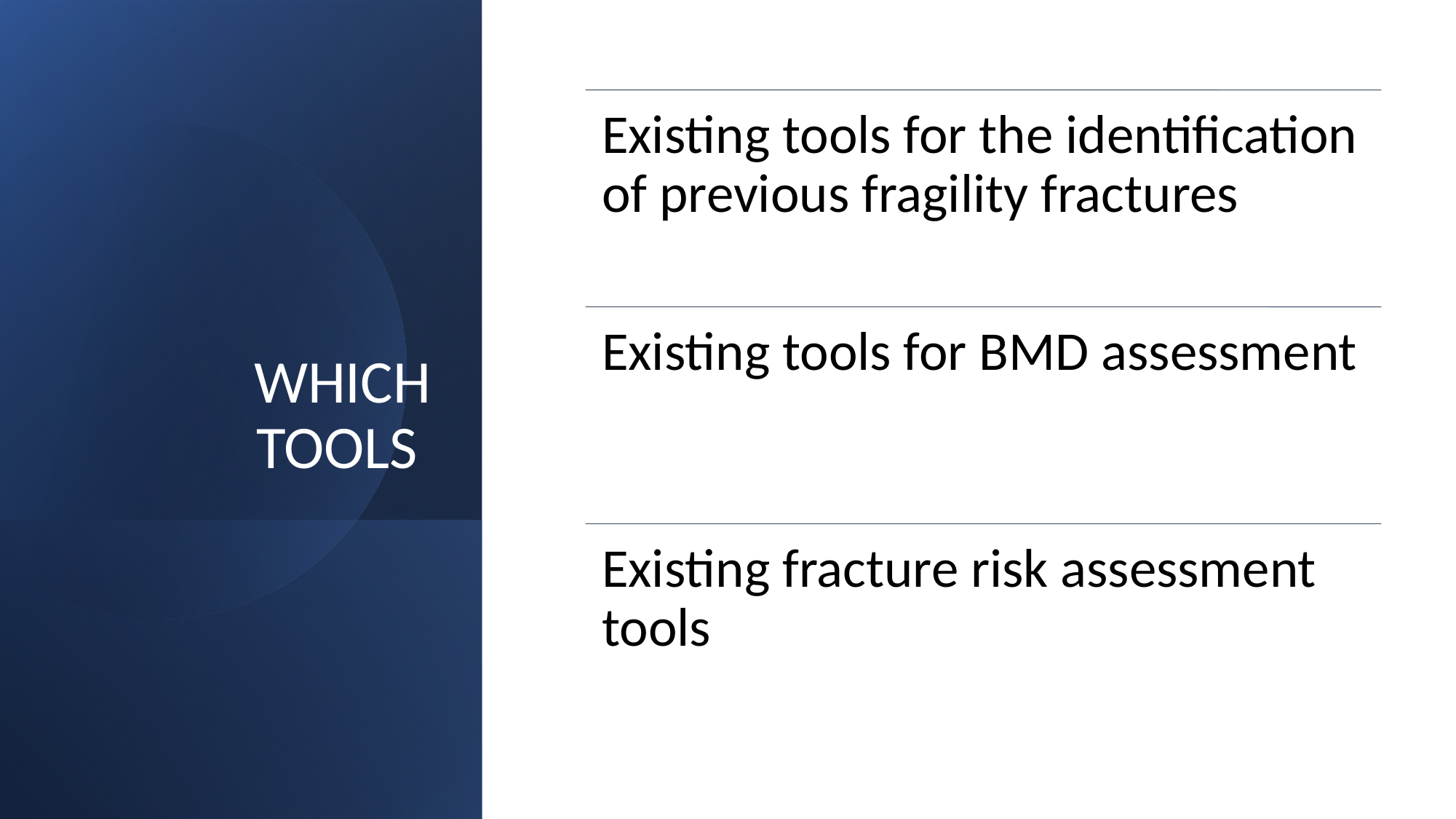

Existing tools for the identification of previous fragility fractures
Existing tools for BMD assessment
Existing fracture risk assessment tools

# WHICH TOOLS